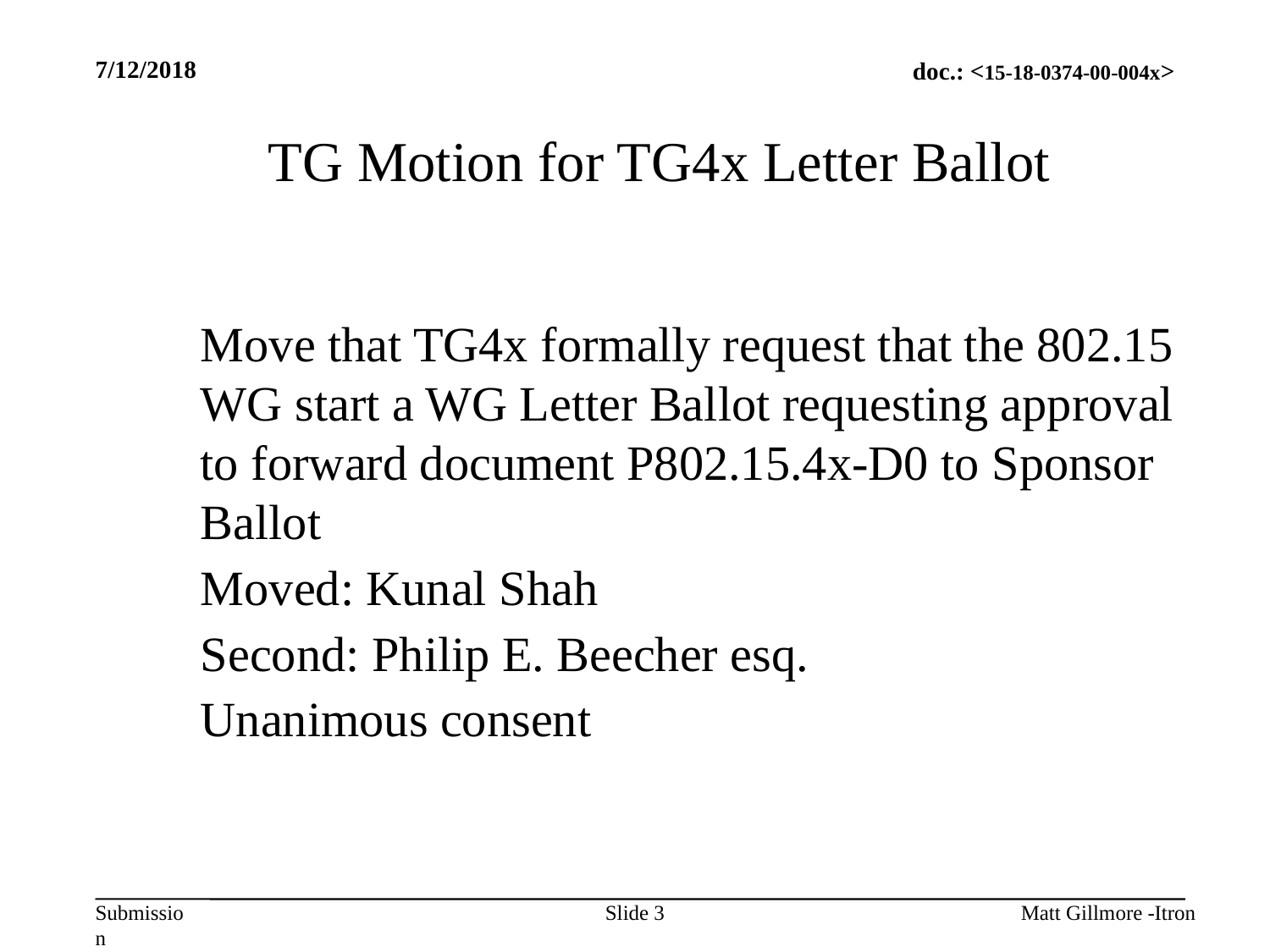

7/12/2018
TG Motion for TG4x Letter Ballot
Move that TG4x formally request that the 802.15 WG start a WG Letter Ballot requesting approval to forward document P802.15.4x-D0 to Sponsor Ballot
Moved: Kunal Shah
Second: Philip E. Beecher esq.
Unanimous consent

Slide 3
Matt Gillmore -Itron